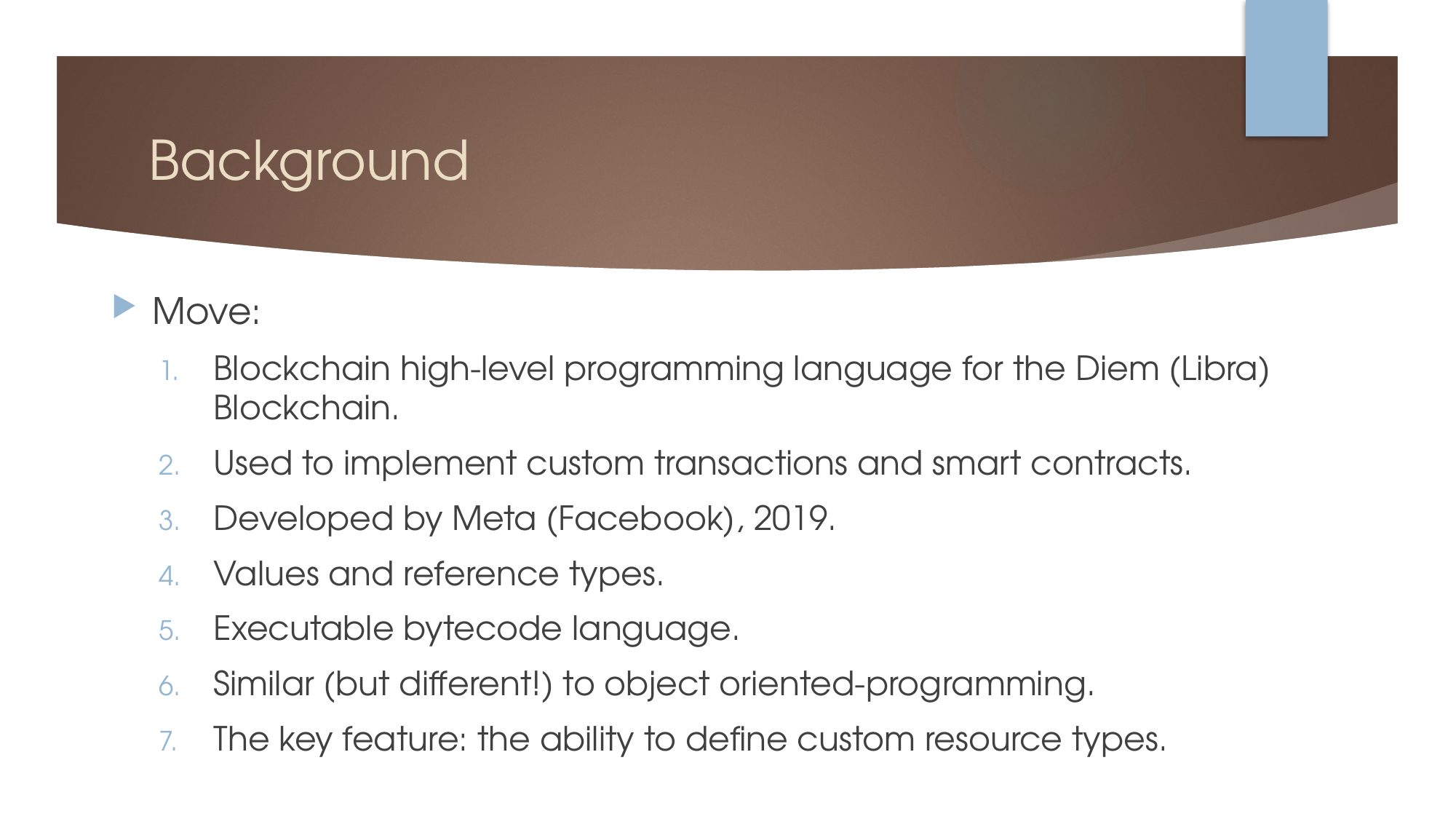

# Background
Move:
Blockchain high-level programming language for the Diem (Libra) Blockchain.
Used to implement custom transactions and smart contracts.
Developed by Meta (Facebook), 2019.
Values and reference types.
Executable bytecode language.
Similar (but different!) to object oriented-programming.
The key feature: the ability to define custom resource types.